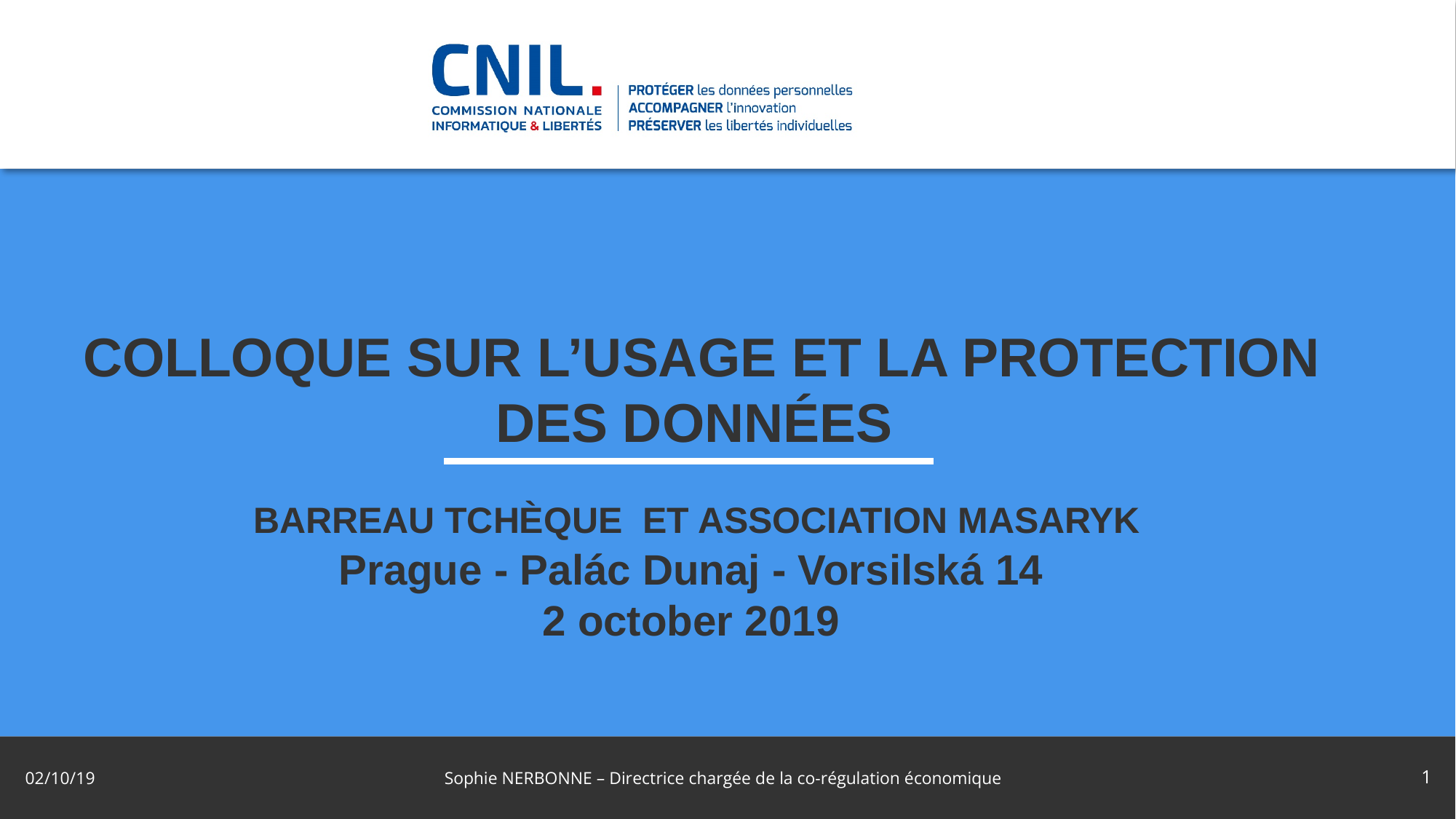

Colloque sur l’Usage et la protection des données

Barreau Tchèque  et Association MASARYK

Prague - Palác Dunaj - Vorsilská 14
2 october 2019
02/10/19
Sophie NERBONNE – Directrice chargée de la co-régulation économique
1